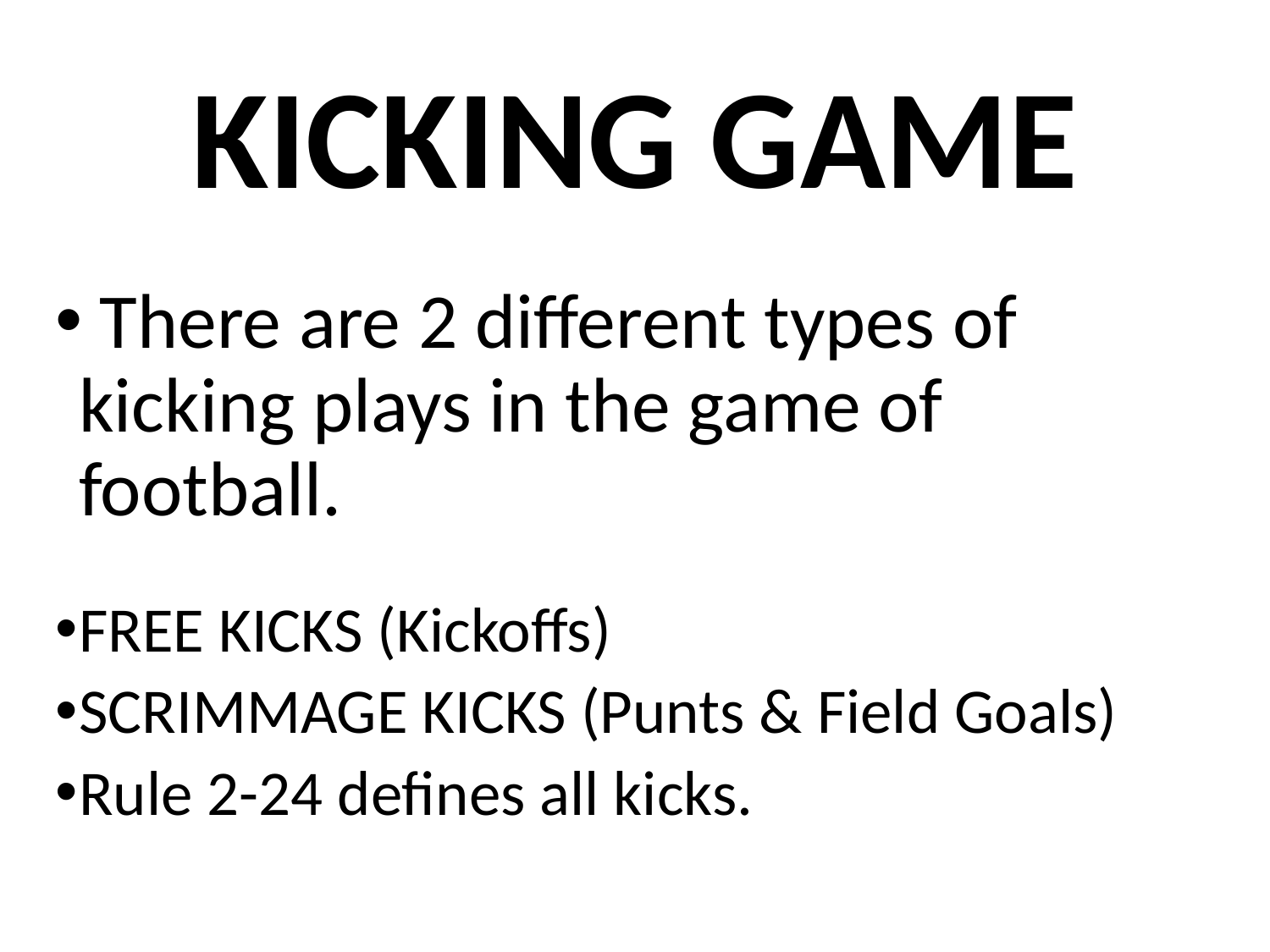

# KICKING GAME
 There are 2 different types of kicking plays in the game of football.

FREE KICKS (Kickoffs)
SCRIMMAGE KICKS (Punts & Field Goals)
Rule 2-24 defines all kicks.